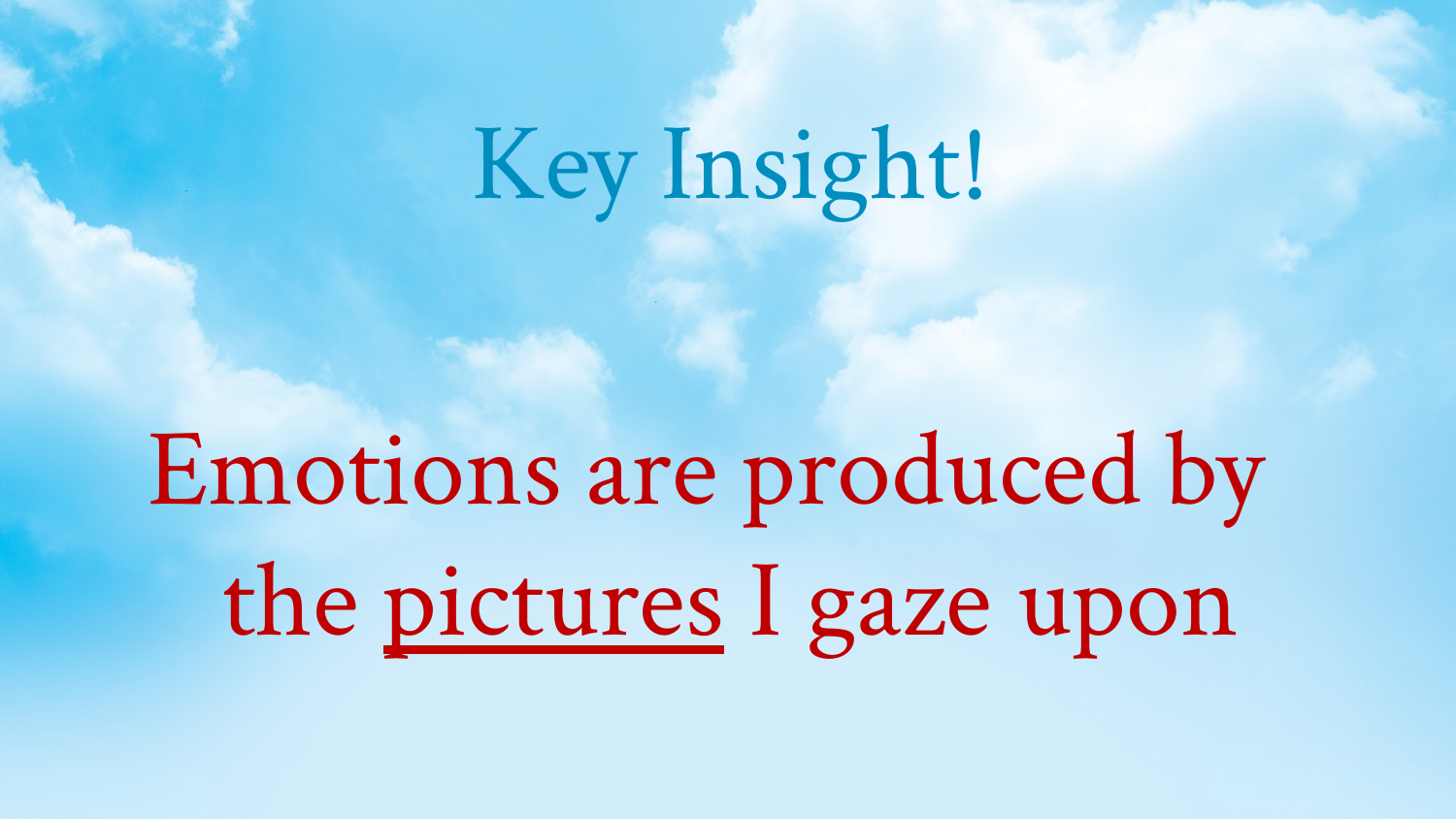

Key Insight!

Emotions are produced by   the pictures I gaze upon